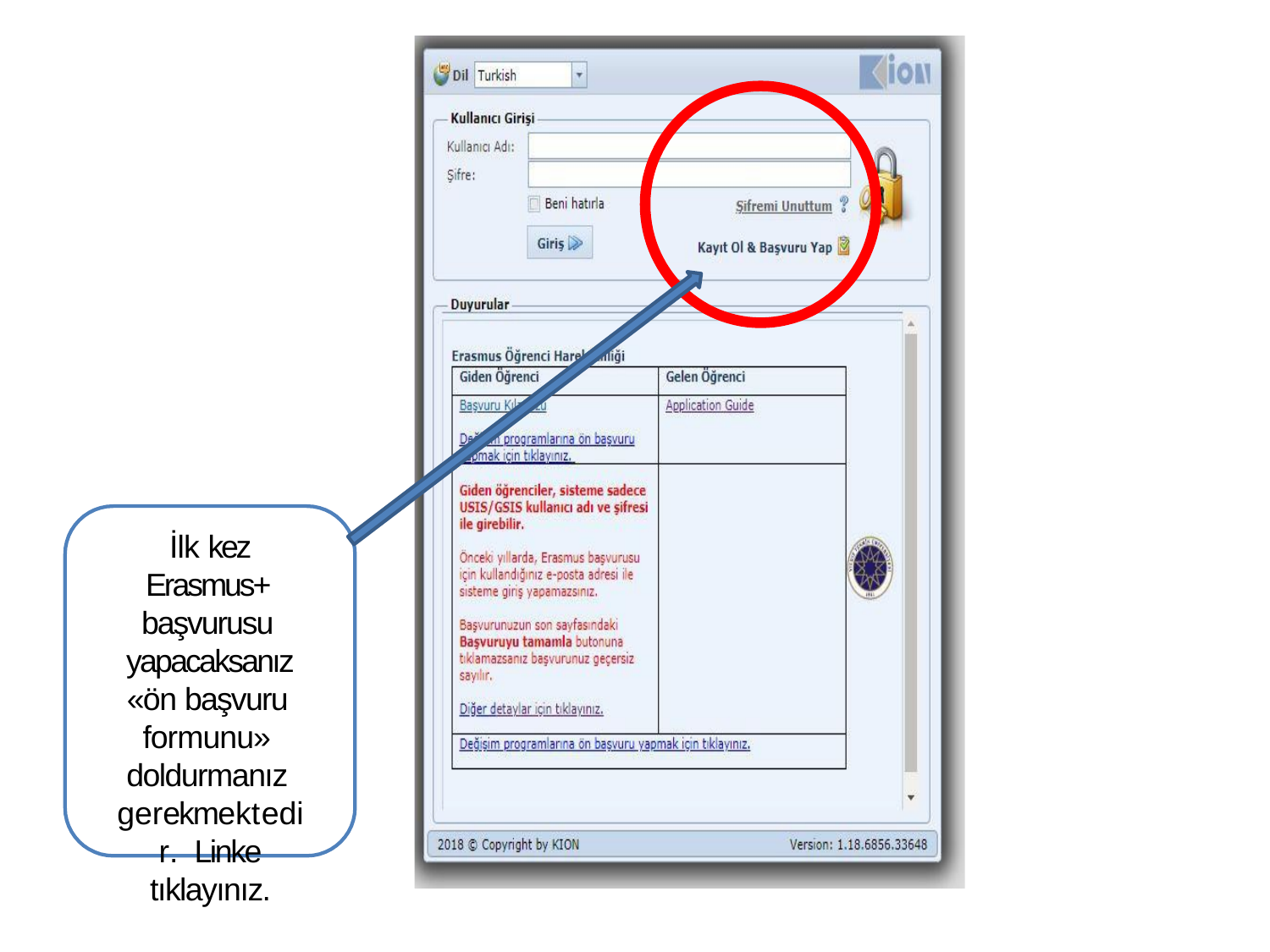

İlk kez Erasmus+  başvurusu  yapacaksanız
«ön başvuru  formunu»  doldurmanız  gerekmektedir.  Linke tıklayınız.